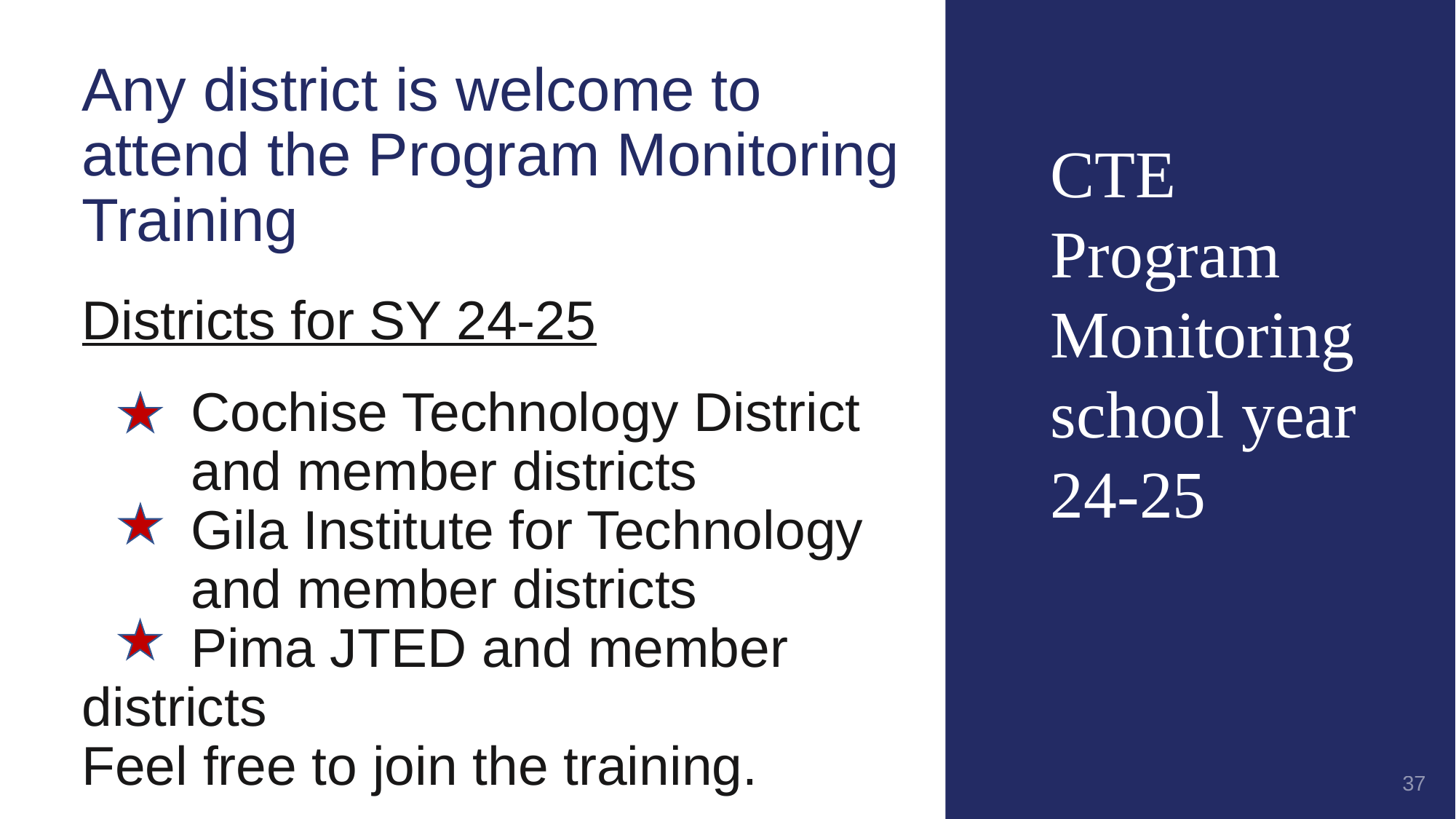

Any district is welcome to attend the Program Monitoring Training
CTE Program
Monitoring school year 24-25
# Districts for SY 24-25 Cochise Technology District 	and member districts Gila Institute for Technology 	and member districts Pima JTED and member 	districts Feel free to join the training.